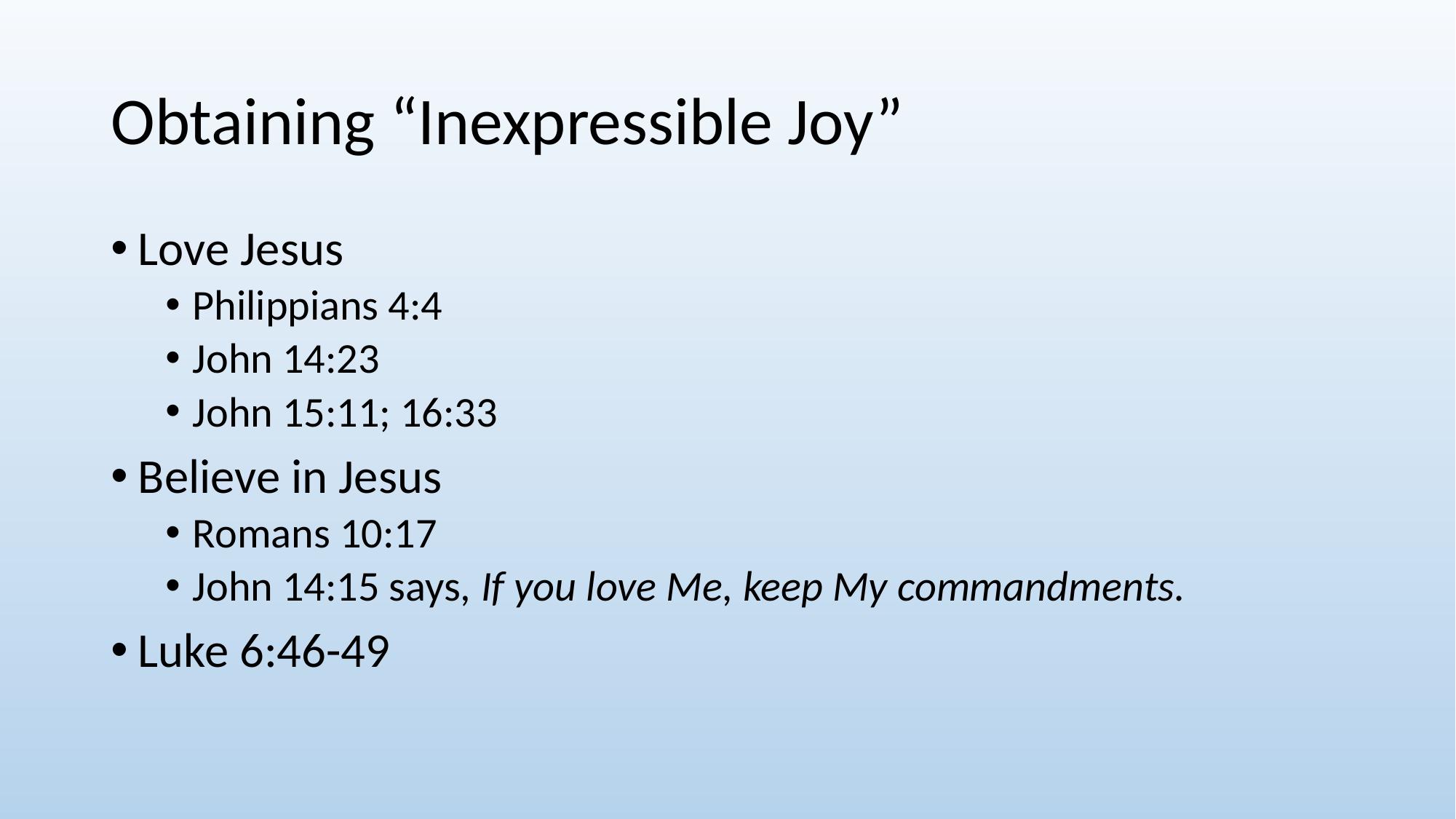

# Obtaining “Inexpressible Joy”
Love Jesus
Philippians 4:4
John 14:23
John 15:11; 16:33
Believe in Jesus
Romans 10:17
John 14:15 says, If you love Me, keep My commandments.
Luke 6:46-49